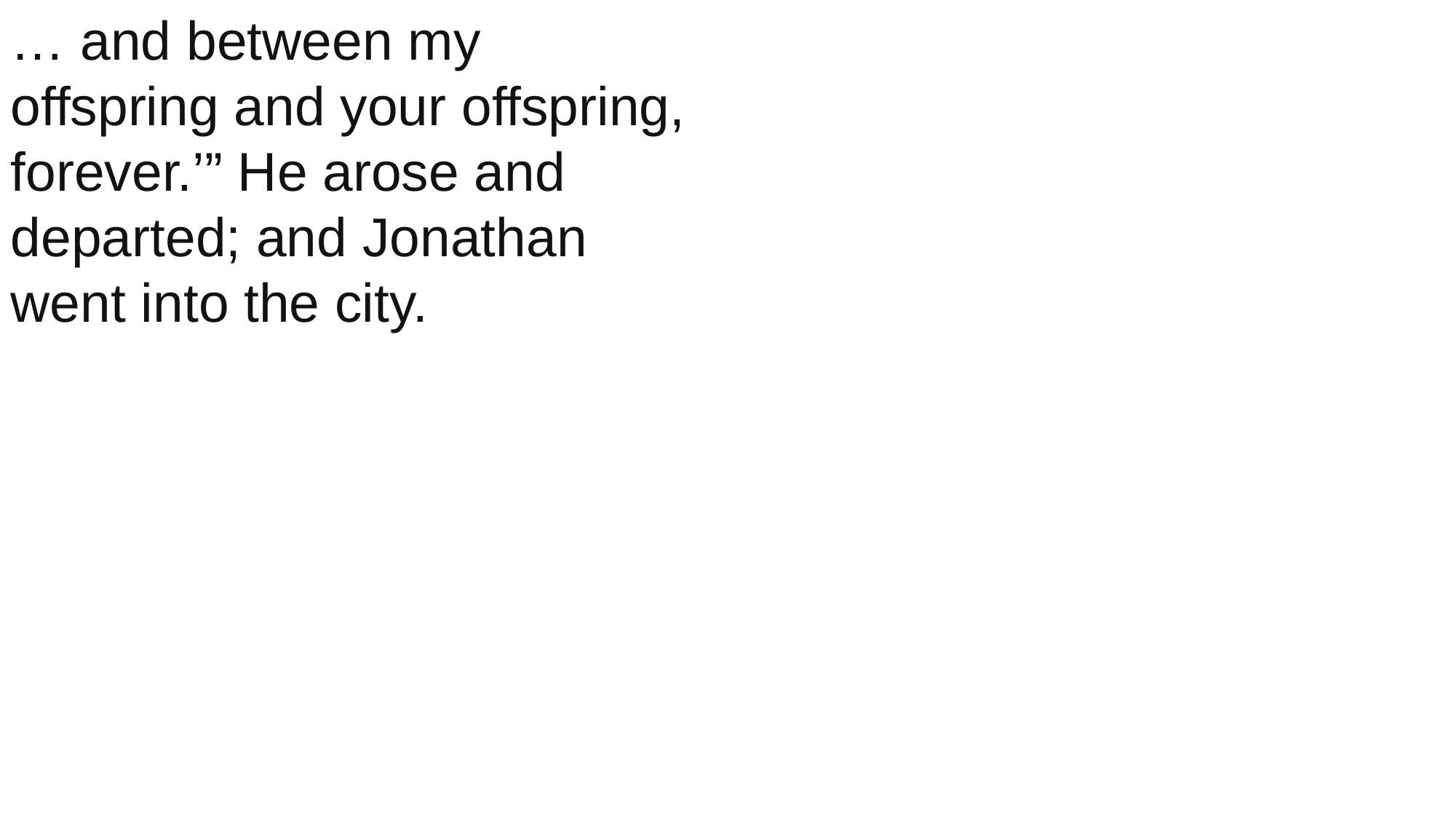

… and between my offspring and your offspring, forever.’” He arose and departed; and Jonathan went into the city.